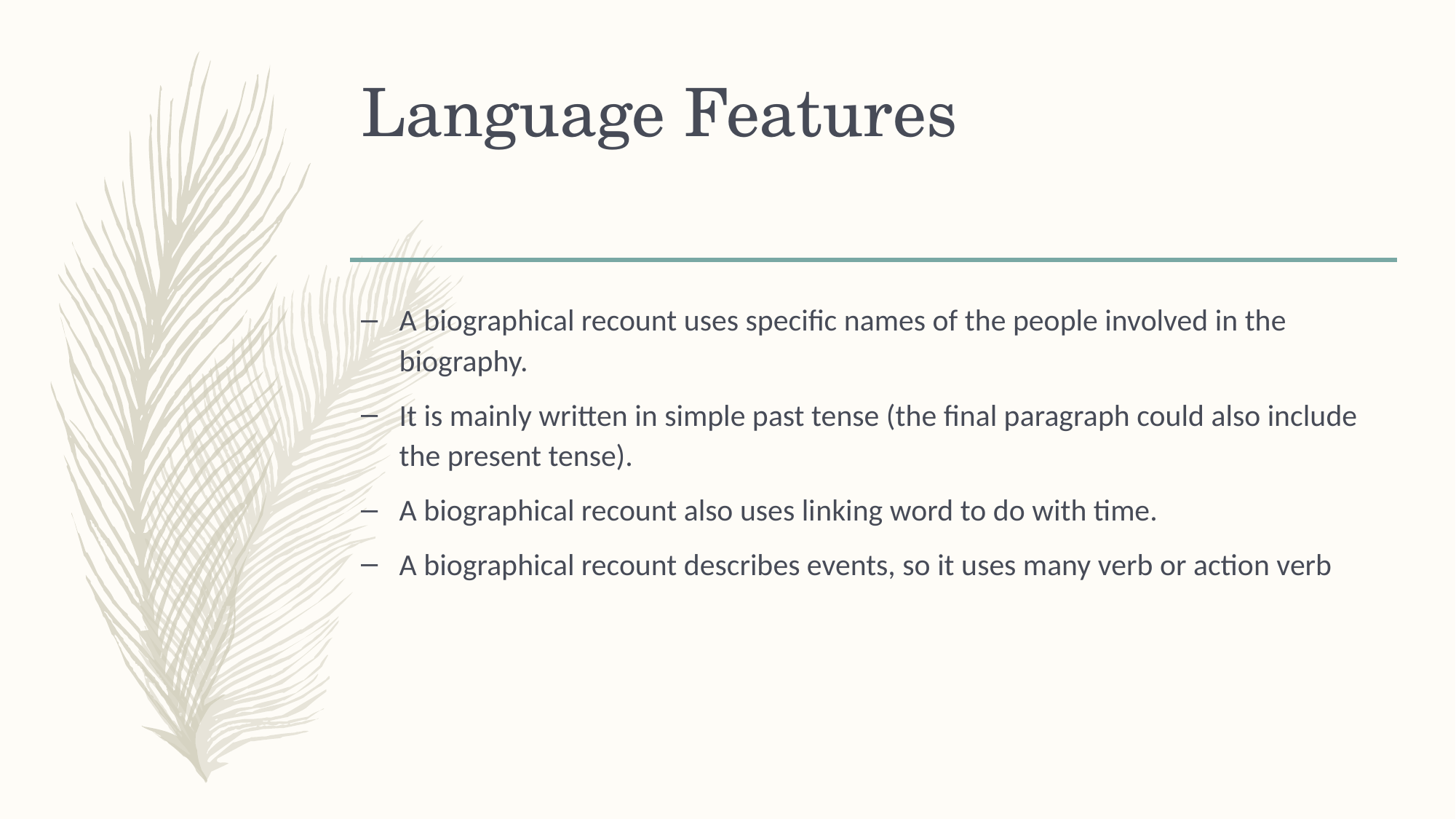

# Language Features
A biographical recount uses specific names of the people involved in the biography.
It is mainly written in simple past tense (the final paragraph could also include the present tense).
A biographical recount also uses linking word to do with time.
A biographical recount describes events, so it uses many verb or action verb